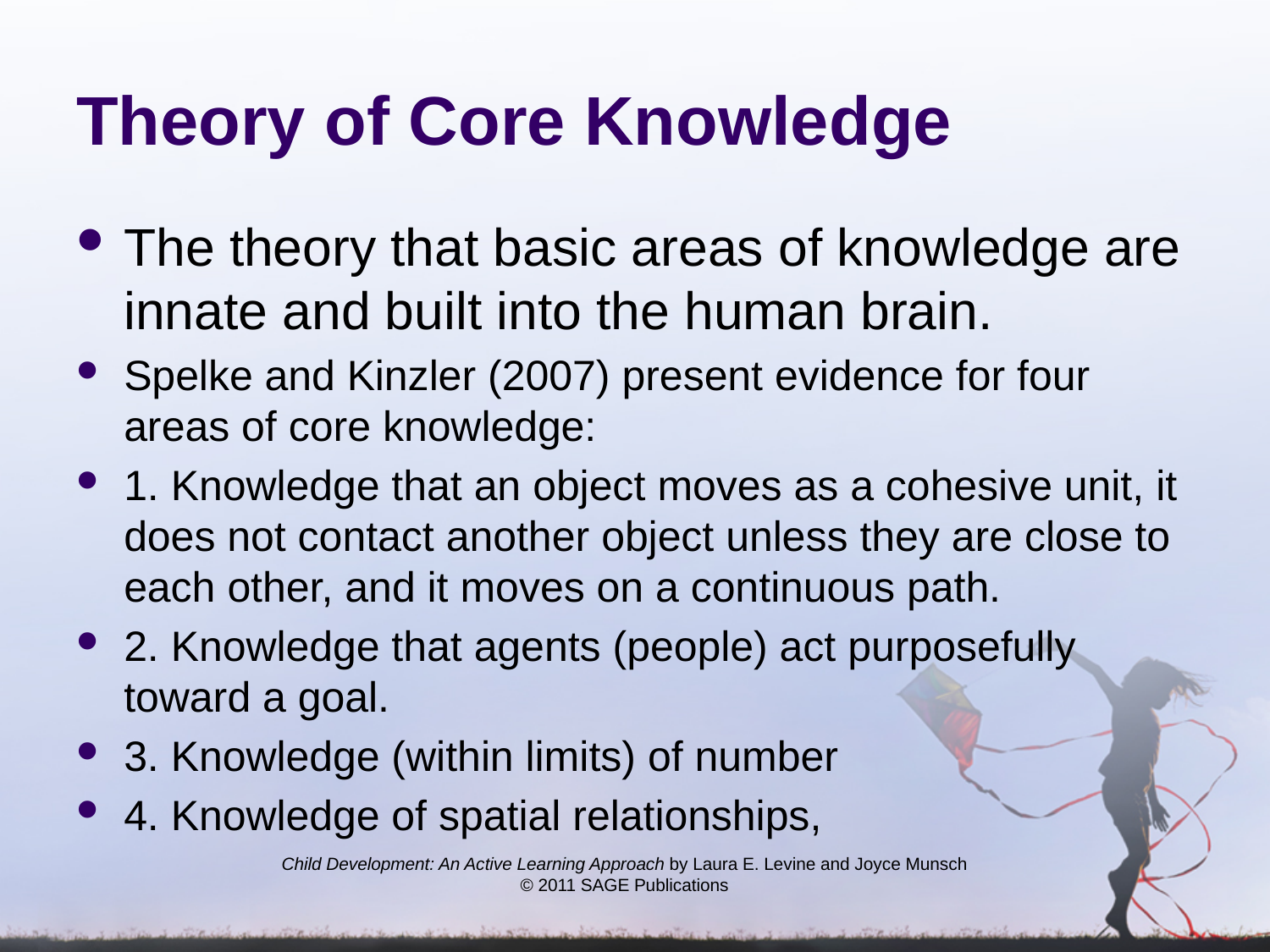

# Theory of Core Knowledge
The theory that basic areas of knowledge are innate and built into the human brain.
Spelke and Kinzler (2007) present evidence for four areas of core knowledge:
1. Knowledge that an object moves as a cohesive unit, it does not contact another object unless they are close to each other, and it moves on a continuous path.
2. Knowledge that agents (people) act purposefully toward a goal.
3. Knowledge (within limits) of number
4. Knowledge of spatial relationships,